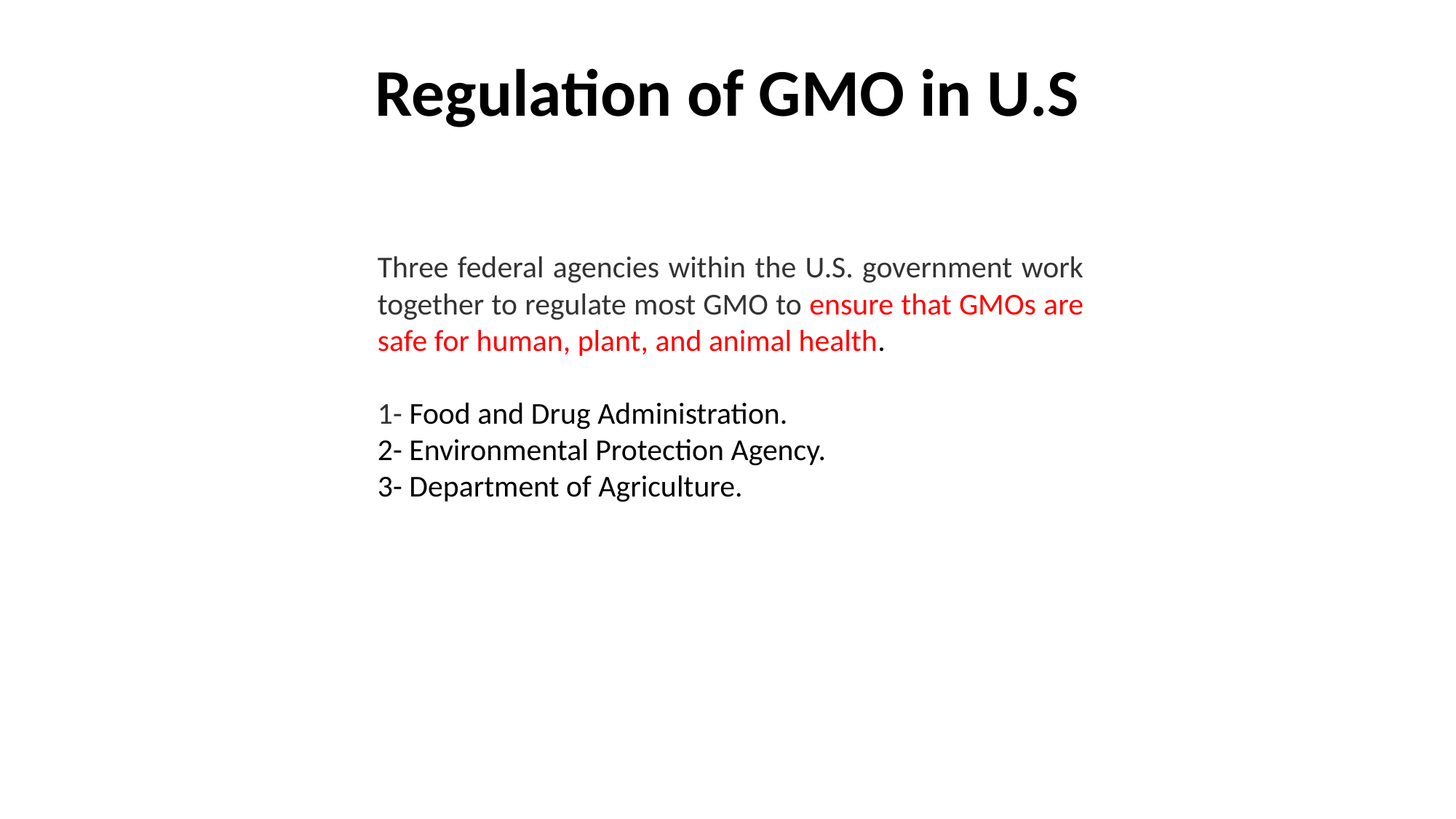

Regulation of GMO in U.S
Three federal agencies within the U.S. government work together to regulate most GMO to ensure that GMOs are safe for human, plant, and animal health.

1- Food and Drug Administration.
2- Environmental Protection Agency.
3- Department of Agriculture.